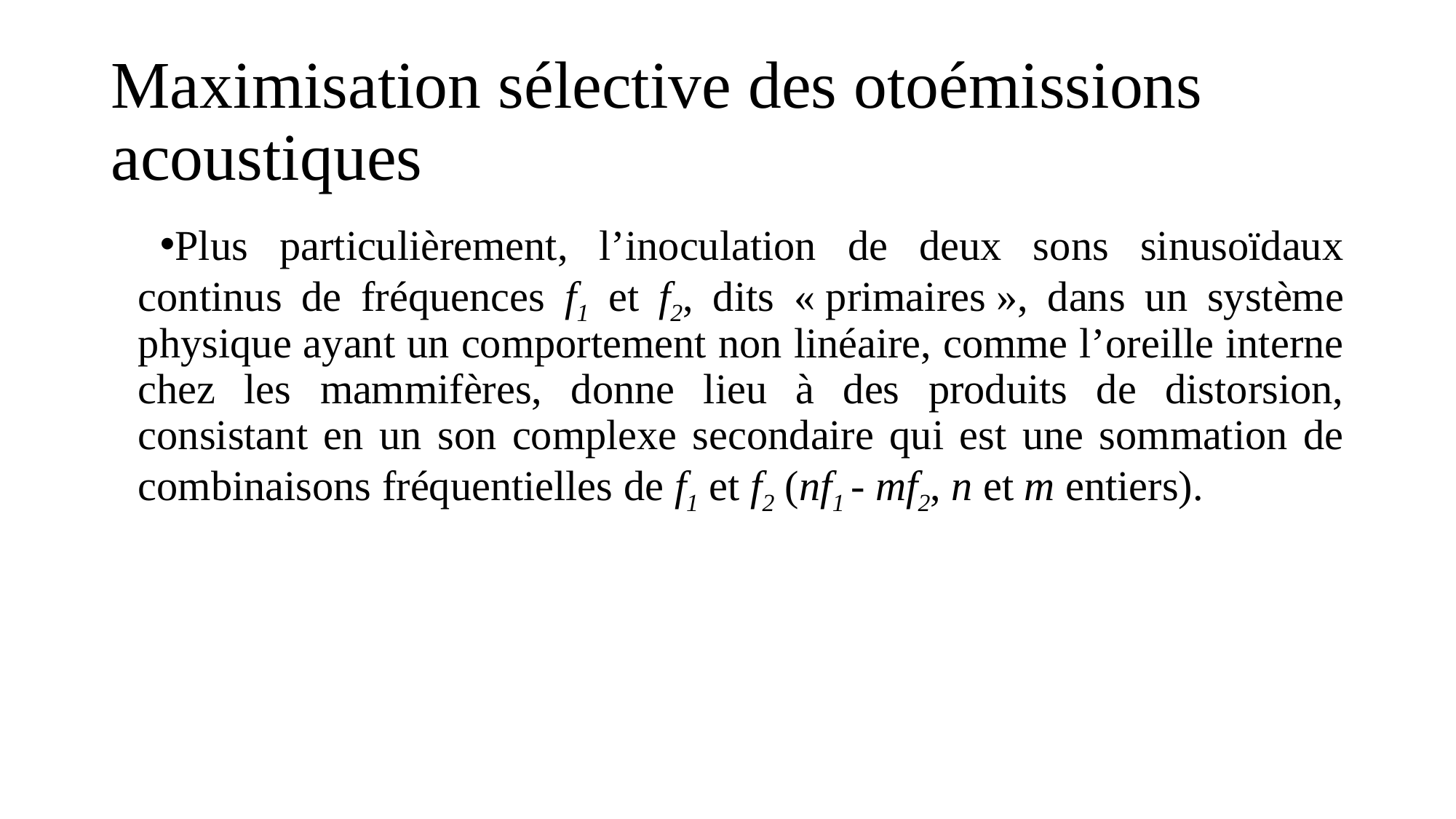

# Maximisation sélective des otoémissions acoustiques
Plus particulièrement, l’inoculation de deux sons sinusoïdaux continus de fréquences f1 et f2, dits « primaires », dans un système physique ayant un comportement non linéaire, comme l’oreille interne chez les mammifères, donne lieu à des produits de distorsion, consistant en un son complexe secondaire qui est une sommation de combinaisons fréquentielles de f1 et f2 (nf1 - mf2, n et m entiers).